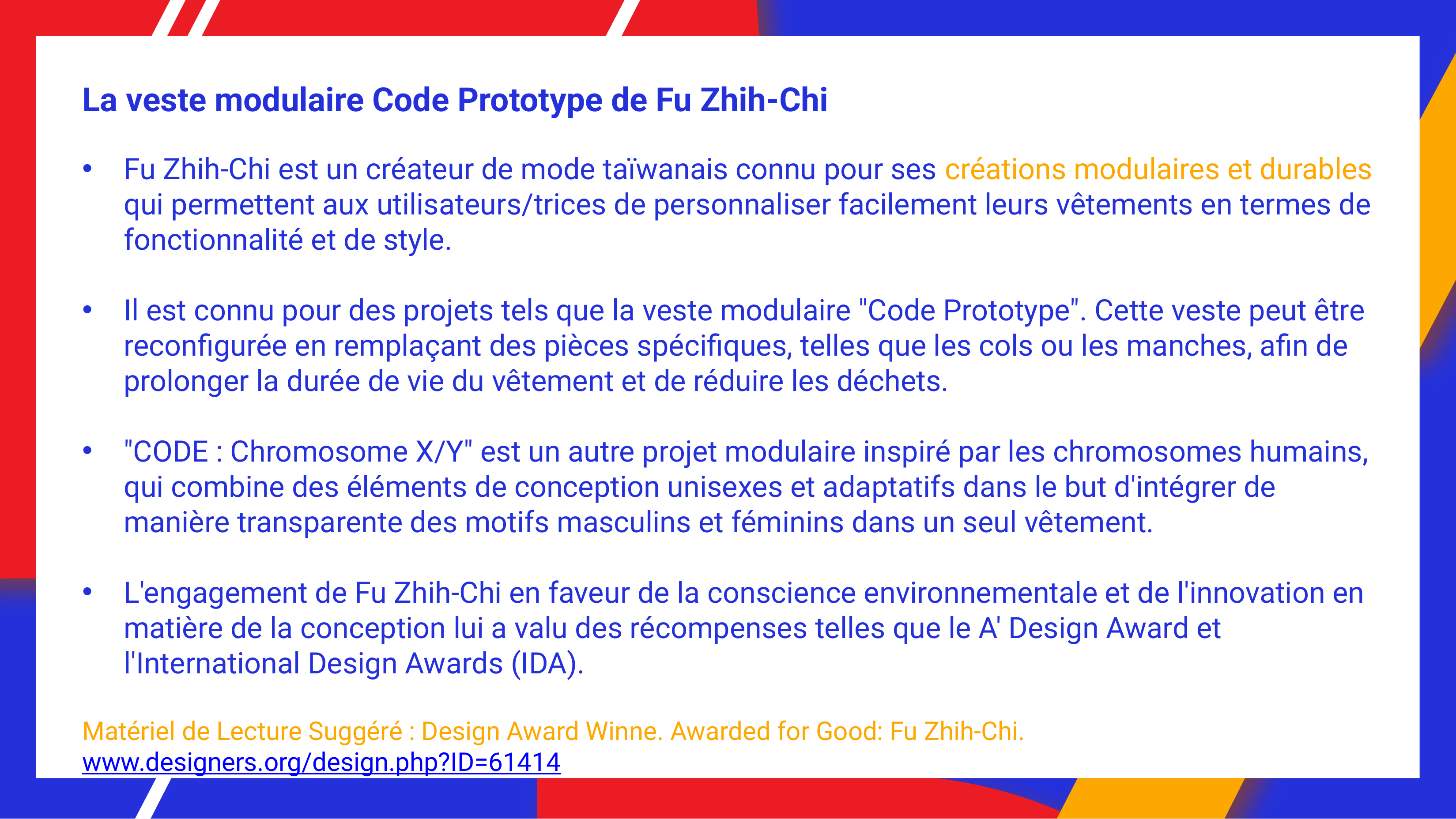

# La veste modulaire Code Prototype de Fu Zhih-Chi
Fu Zhih-Chi est un créateur de mode taïwanais connu pour ses créations modulaires et durables qui permettent aux utilisateurs/trices de personnaliser facilement leurs vêtements en termes de fonctionnalité et de style.

Il est connu pour des projets tels que la veste modulaire "Code Prototype". Cette veste peut être reconfigurée en remplaçant des pièces spécifiques, telles que les cols ou les manches, afin de prolonger la durée de vie du vêtement et de réduire les déchets.

"CODE : Chromosome X/Y" est un autre projet modulaire inspiré par les chromosomes humains, qui combine des éléments de conception unisexes et adaptatifs dans le but d'intégrer de manière transparente des motifs masculins et féminins dans un seul vêtement.

L'engagement de Fu Zhih-Chi en faveur de la conscience environnementale et de l'innovation en matière de la conception lui a valu des récompenses telles que le A' Design Award et l'International Design Awards (IDA).

Matériel de Lecture Suggéré : Design Award Winne. Awarded for Good: Fu Zhih-Chi. www.designers.org/design.php?ID=61414